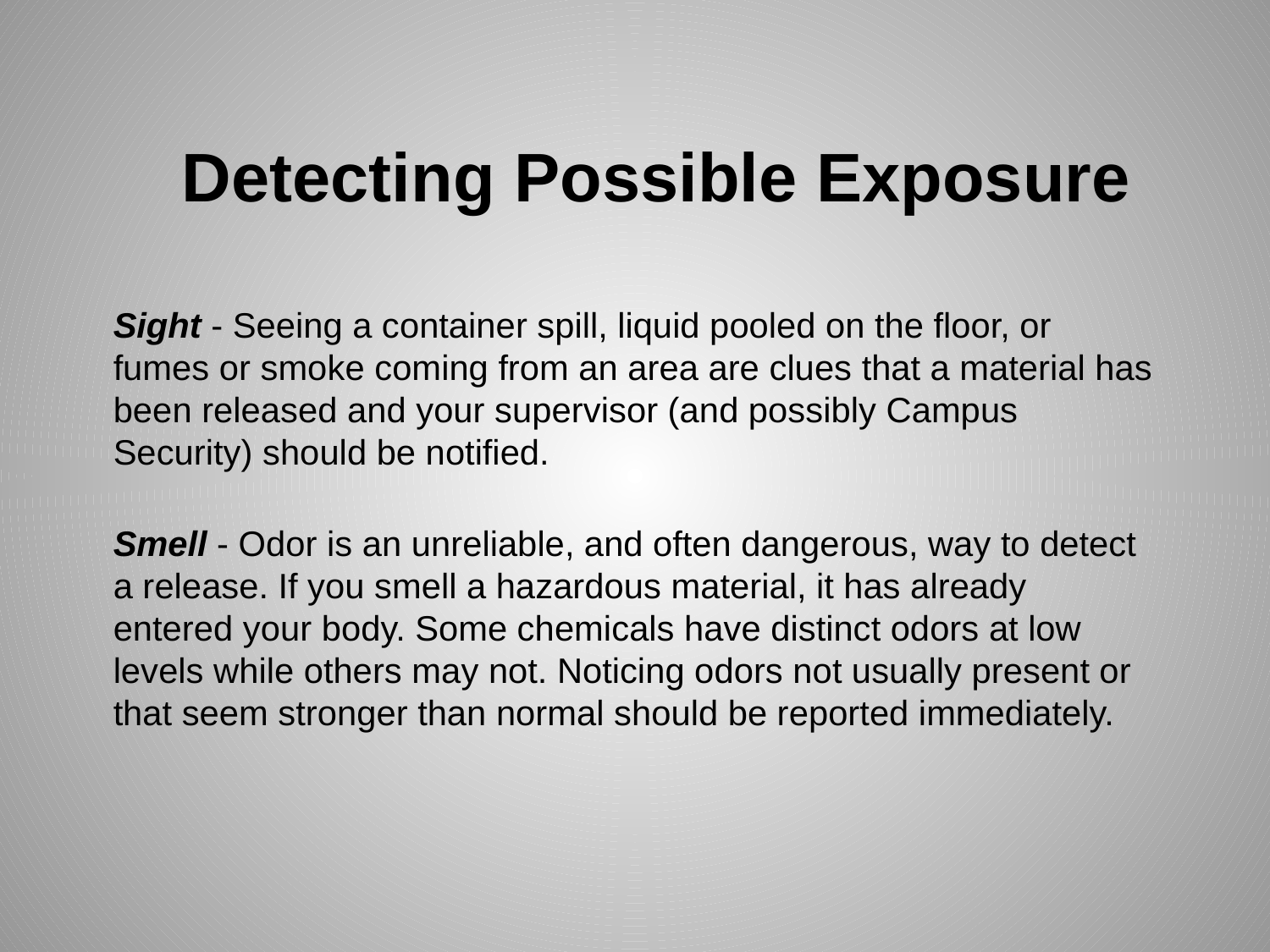

# Detecting Possible Exposure
Sight - Seeing a container spill, liquid pooled on the floor, or fumes or smoke coming from an area are clues that a material has been released and your supervisor (and possibly Campus Security) should be notified.
Smell - Odor is an unreliable, and often dangerous, way to detect a release. If you smell a hazardous material, it has already entered your body. Some chemicals have distinct odors at low levels while others may not. Noticing odors not usually present or that seem stronger than normal should be reported immediately.